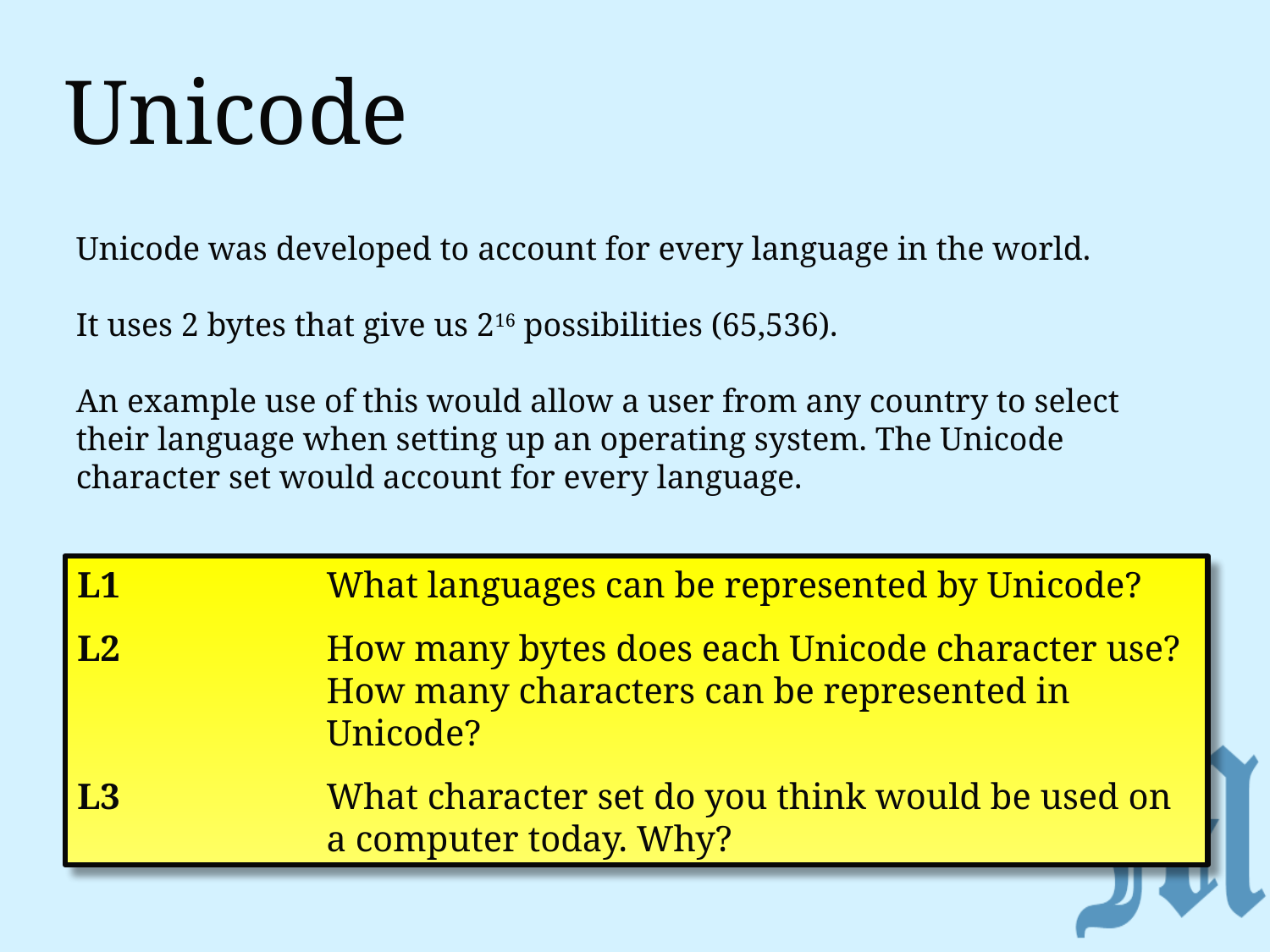

# Unicode
Unicode was developed to account for every language in the world.

It uses 2 bytes that give us 216 possibilities (65,536).

An example use of this would allow a user from any country to select their language when setting up an operating system. The Unicode character set would account for every language.
L1	What languages can be represented by Unicode?
L2	How many bytes does each Unicode character use? How many characters can be represented in Unicode?
L3	What character set do you think would be used on a computer today. Why?